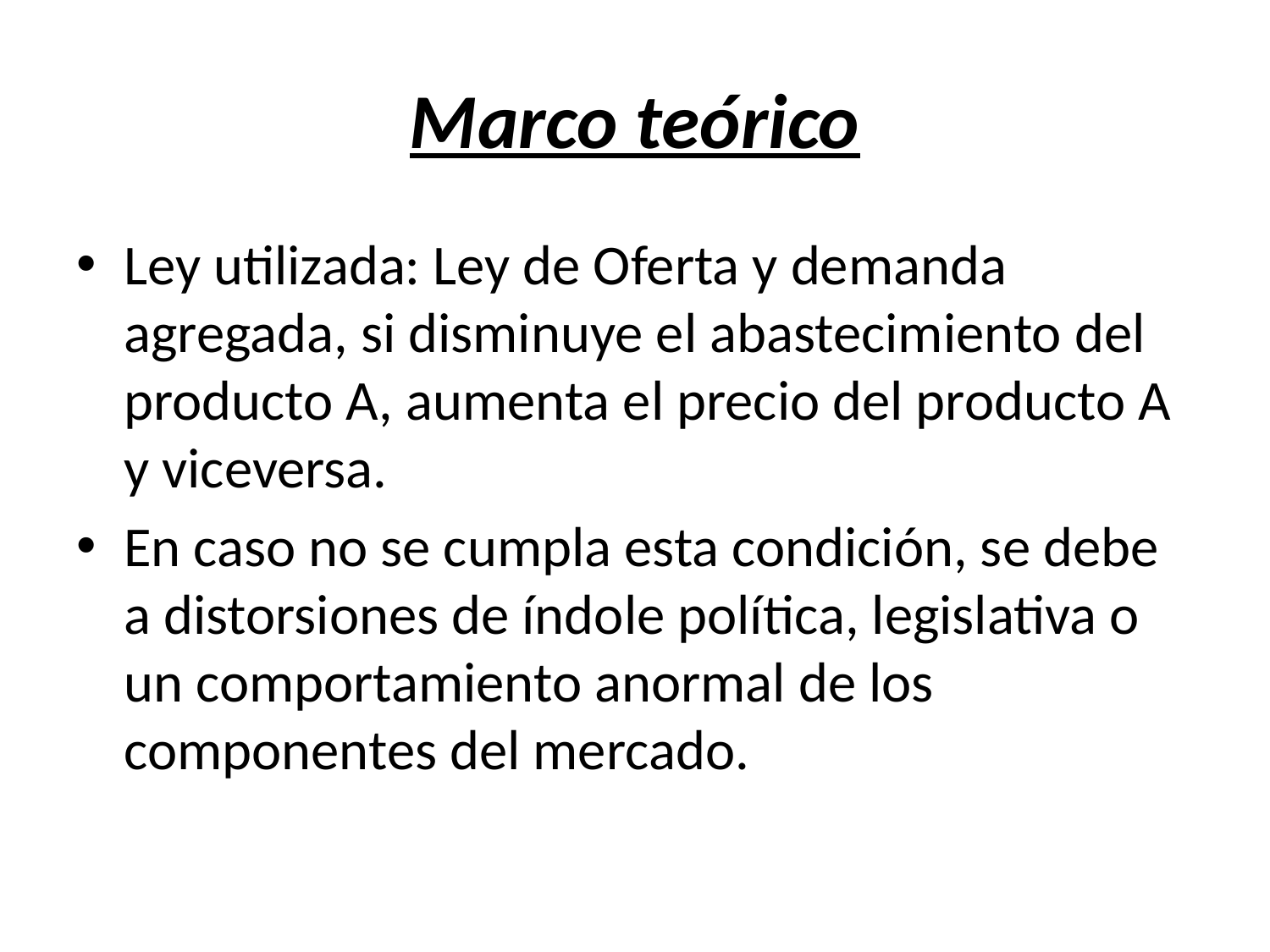

# Marco teórico
Ley utilizada: Ley de Oferta y demanda agregada, si disminuye el abastecimiento del producto A, aumenta el precio del producto A y viceversa.
En caso no se cumpla esta condición, se debe a distorsiones de índole política, legislativa o un comportamiento anormal de los componentes del mercado.